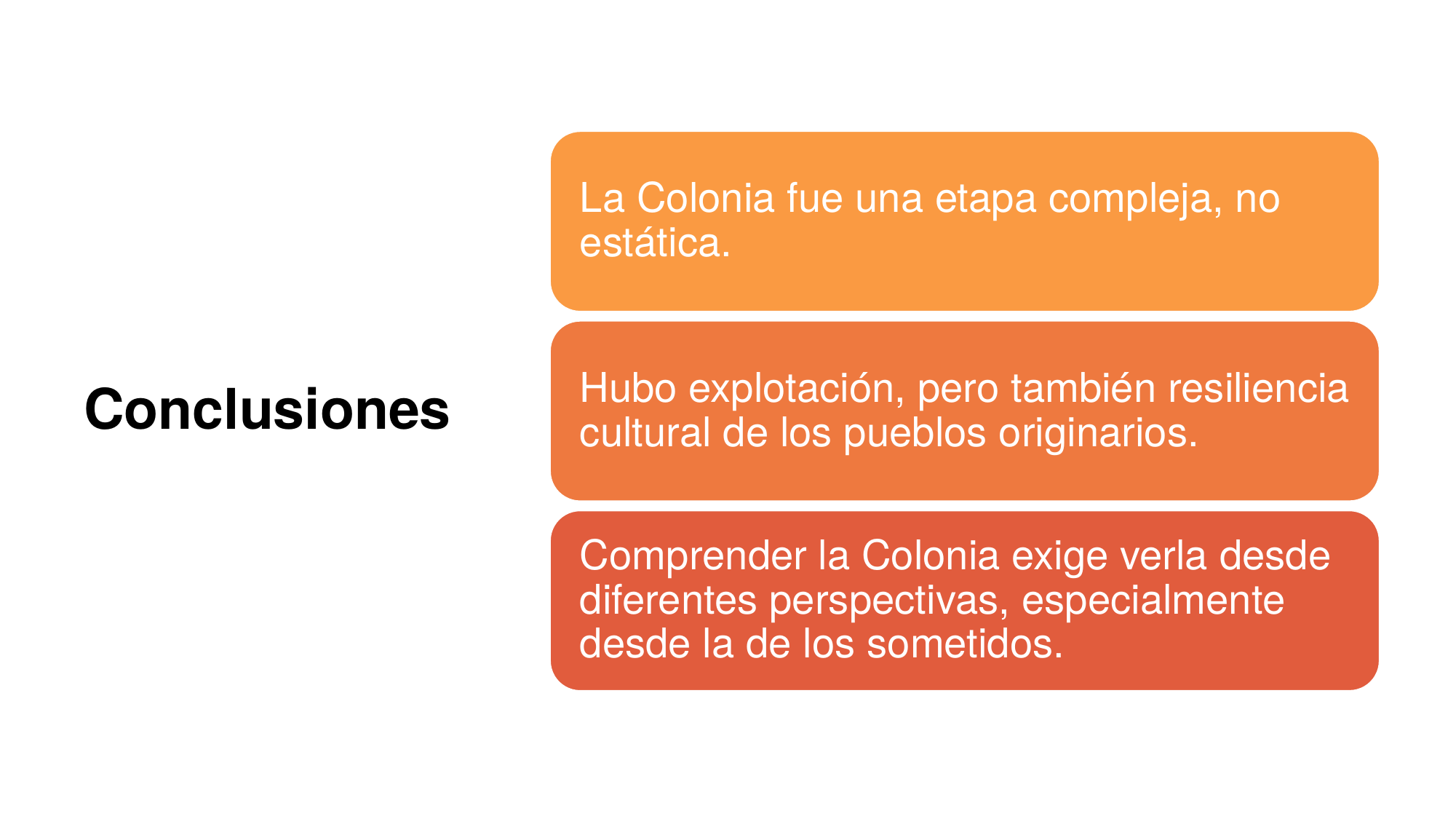

# Conclusiones
La Colonia fue una etapa compleja, no estática.
Hubo explotación, pero también resiliencia cultural de los pueblos originarios.
Comprender la Colonia exige verla desde diferentes perspectivas, especialmente desde la de los sometidos.